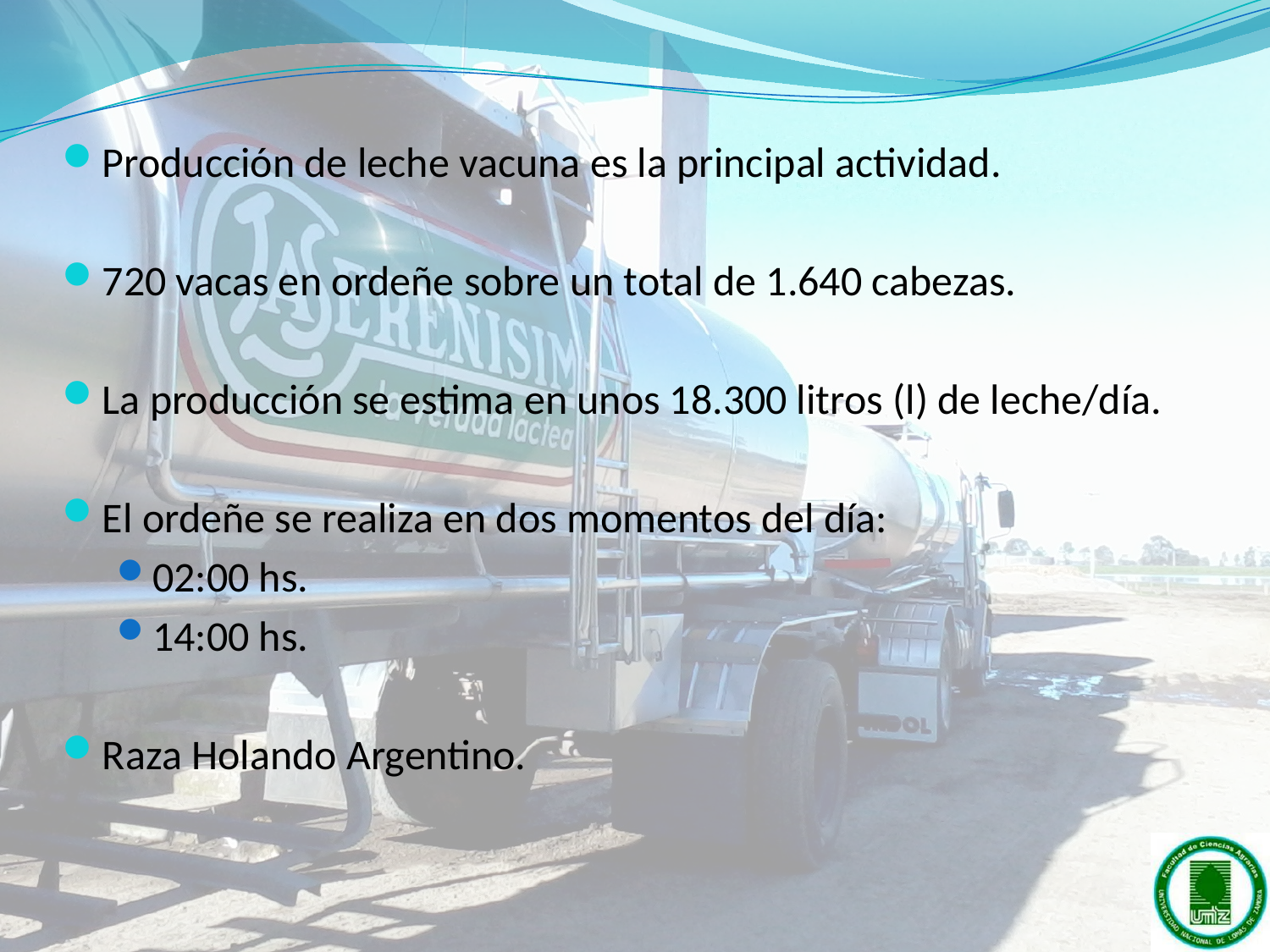

Producción de leche vacuna es la principal actividad.

720 vacas en ordeñe sobre un total de 1.640 cabezas.

La producción se estima en unos 18.300 litros (l) de leche/día.

El ordeñe se realiza en dos momentos del día:
02:00 hs.
14:00 hs.

Raza Holando Argentino.